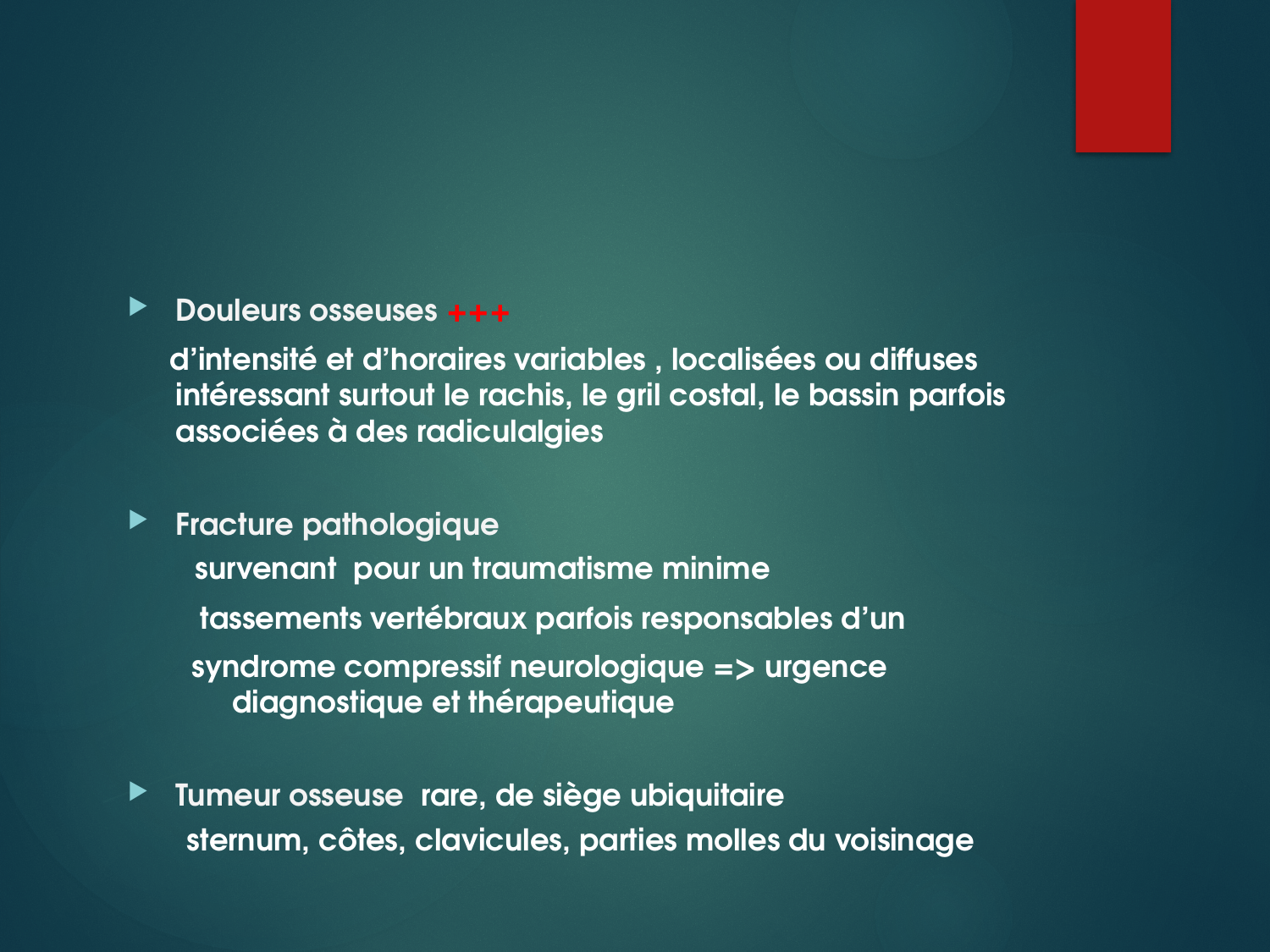

#
Douleurs osseuses +++
     d’intensité et d’horaires variables , localisées ou diffuses  intéressant surtout le rachis, le gril costal, le bassin parfois associées à des radiculalgies

Fracture pathologique
        survenant  pour un traumatisme minime
 tassements vertébraux parfois responsables d’un
syndrome compressif neurologique => urgence diagnostique et thérapeutique

Tumeur osseuse  rare, de siège ubiquitaire
       sternum, côtes, clavicules, parties molles du voisinage